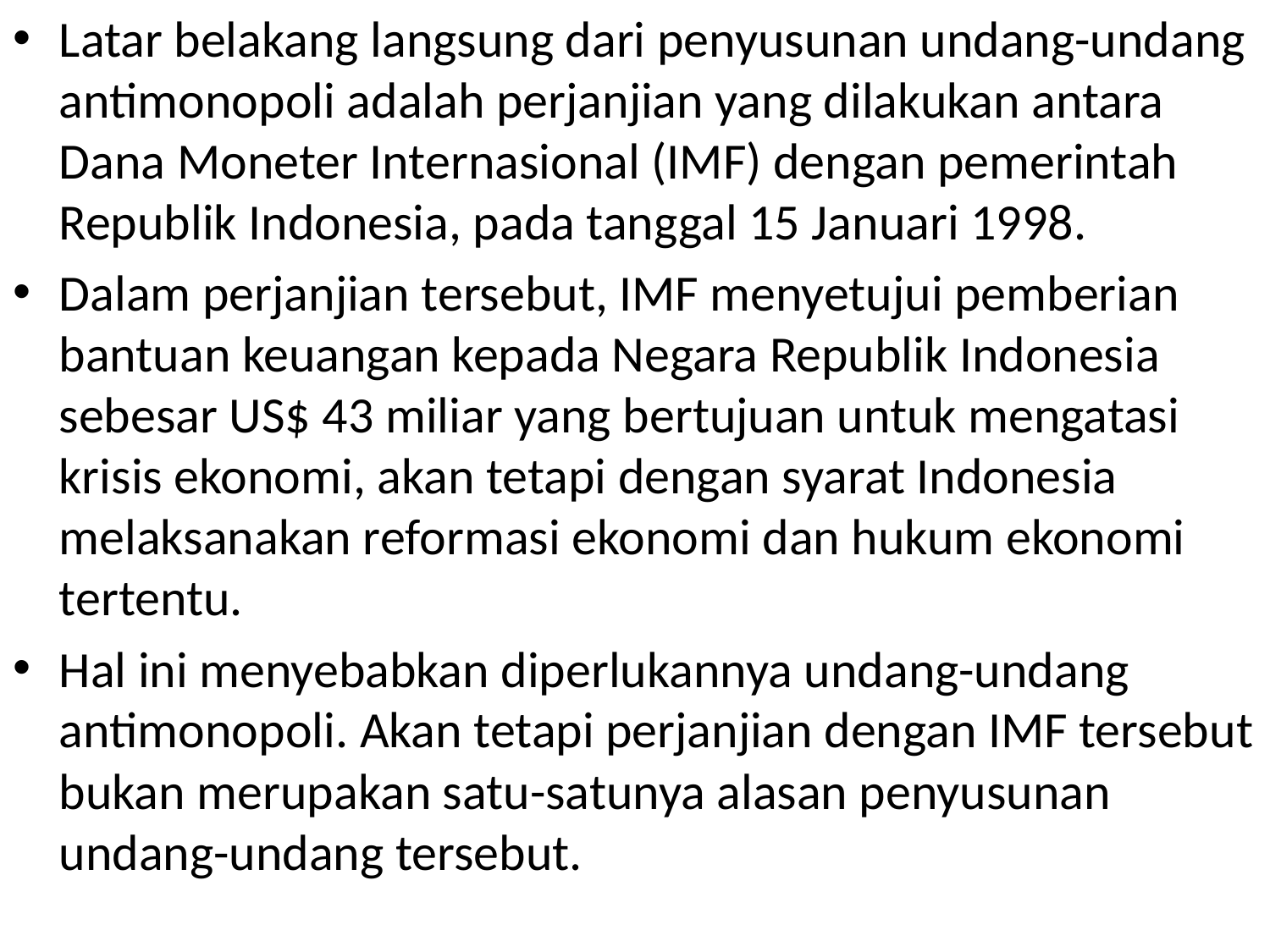

Latar belakang langsung dari penyusunan undang-undang antimonopoli adalah perjanjian yang dilakukan antara Dana Moneter Internasional (IMF) dengan pemerintah Republik Indonesia, pada tanggal 15 Januari 1998.
Dalam perjanjian tersebut, IMF menyetujui pemberian bantuan keuangan kepada Negara Republik Indonesia sebesar US$ 43 miliar yang bertujuan untuk mengatasi krisis ekonomi, akan tetapi dengan syarat Indonesia melaksanakan reformasi ekonomi dan hukum ekonomi tertentu.
Hal ini menyebabkan diperlukannya undang-undang antimonopoli. Akan tetapi perjanjian dengan IMF tersebut bukan merupakan satu-satunya alasan penyusunan undang-undang tersebut.